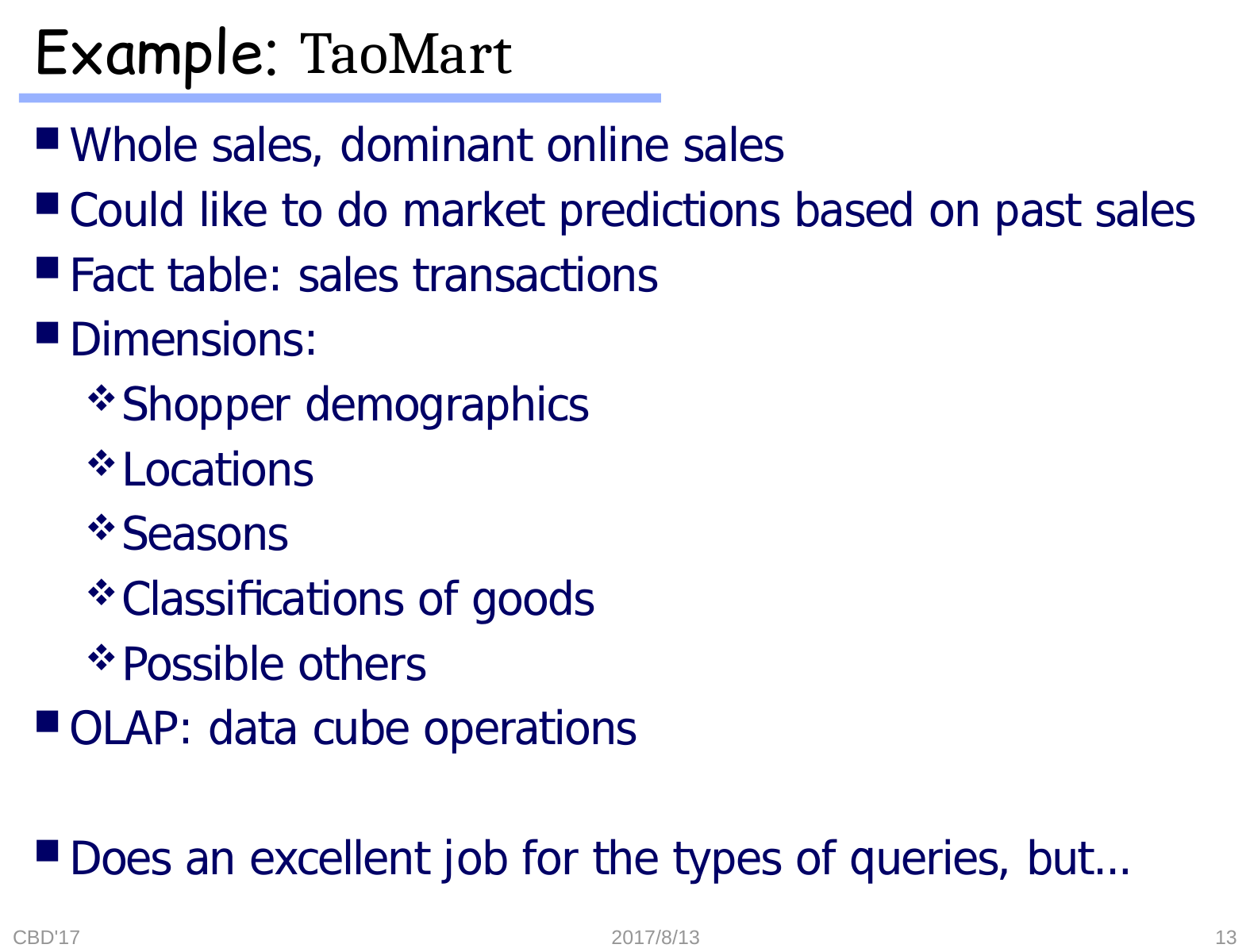

# Example: TaoMart
Whole sales, dominant online sales
Could like to do market predictions based on past sales
Fact table: sales transactions
Dimensions:
Shopper demographics
Locations
Seasons
Classifications of goods
Possible others
OLAP: data cube operations

Does an excellent job for the types of queries, but…
CBD'17
2017/8/13
13